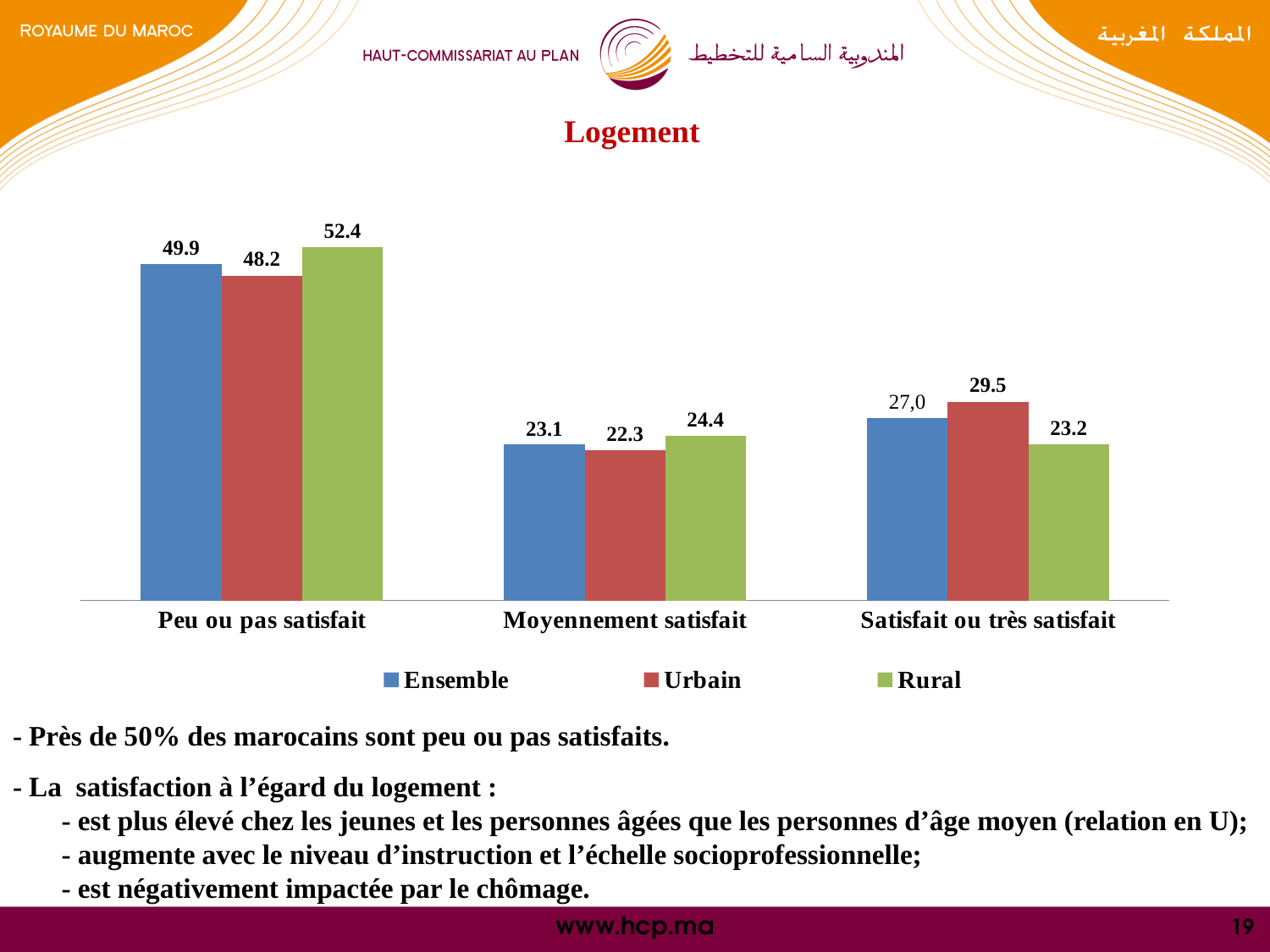

Logement

### Chart

| Category | Ensemble | Urbain | Rural |
|---|---|---|---|
| Peu ou pas satisfait | 49.900000000000006 | 48.2 | 52.400000000000006 |
| Moyennement satisfait | 23.1 | 22.3 | 24.4 |
| Satisfait ou très satisfait | 27.0 | 29.5 | 23.2 |
# - Près de 50% des marocains sont peu ou pas satisfaits.
- La  satisfaction à l’égard du logement :
       - est plus élevé chez les jeunes et les personnes âgées que les personnes d’âge moyen (relation en U);
       - augmente avec le niveau d’instruction et l’échelle socioprofessionnelle;
       - est négativement impactée par le chômage.

19